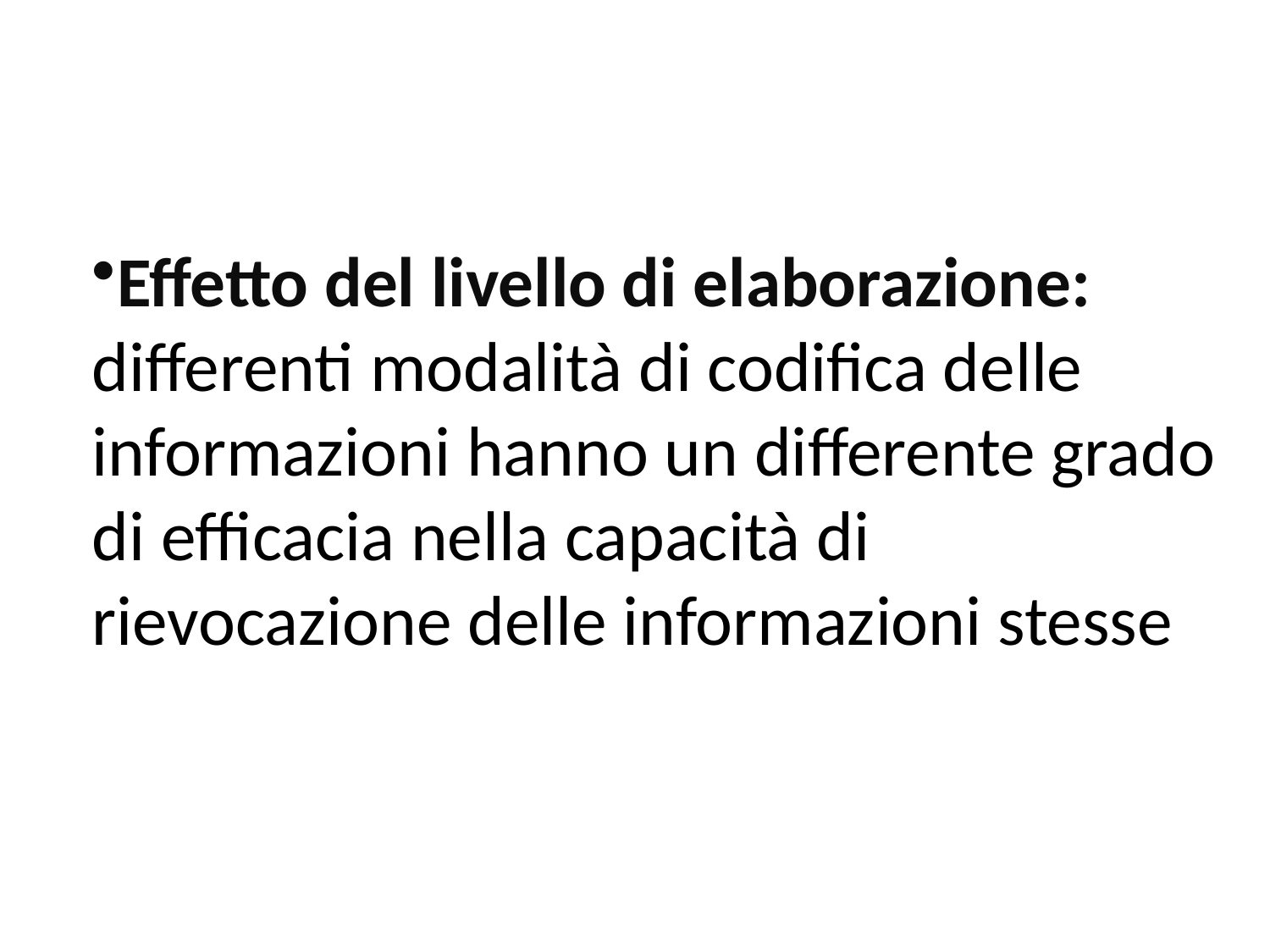

Effetto del livello di elaborazione: differenti modalità di codifica delle informazioni hanno un differente grado di efficacia nella capacità di rievocazione delle informazioni stesse